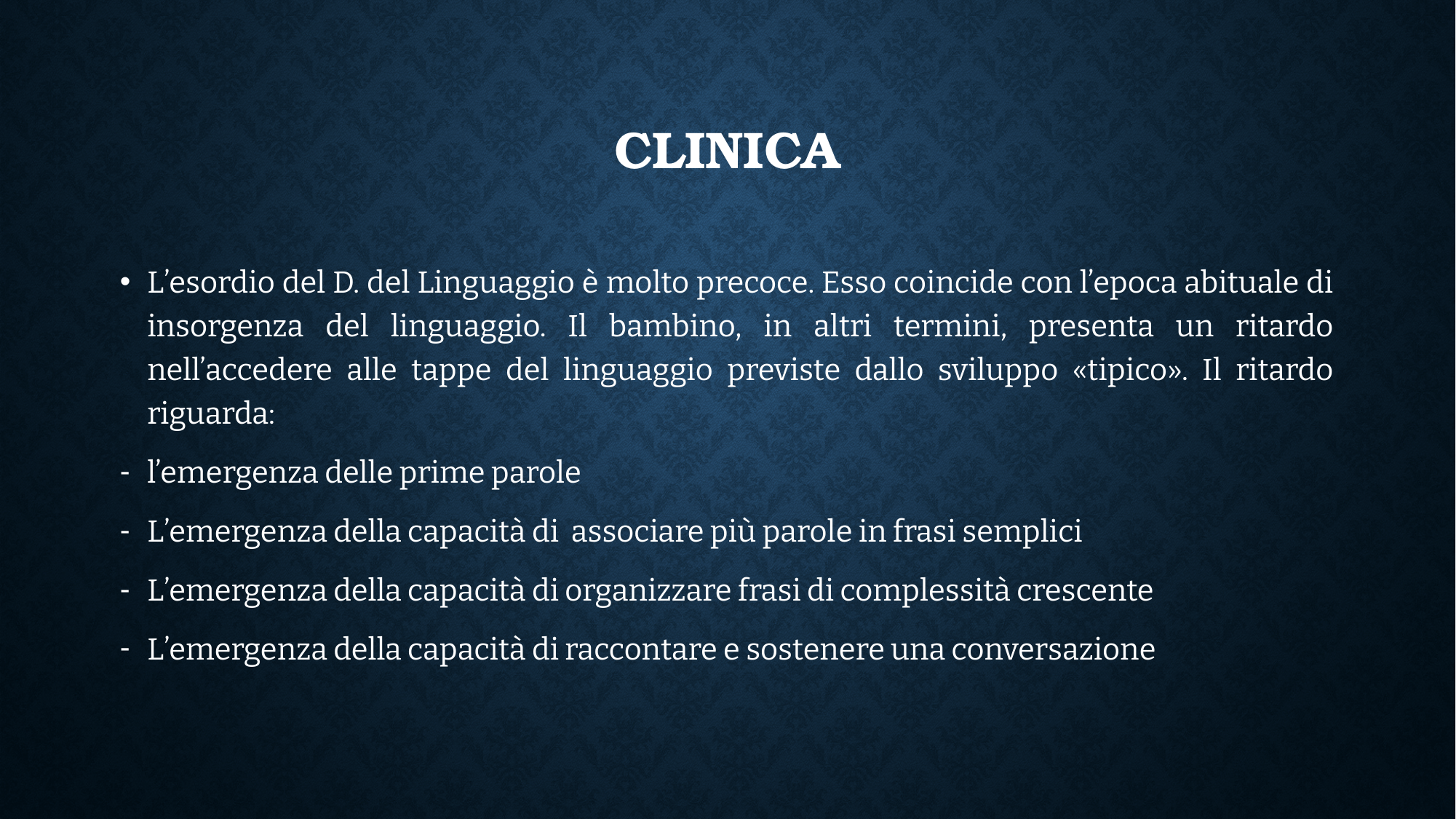

# clinica
L’esordio del D. del Linguaggio è molto precoce. Esso coincide con l’epoca abituale di insorgenza del linguaggio. Il bambino, in altri termini, presenta un ritardo nell’accedere alle tappe del linguaggio previste dallo sviluppo «tipico». Il ritardo riguarda:
l’emergenza delle prime parole
L’emergenza della capacità di  associare più parole in frasi semplici
L’emergenza della capacità di organizzare frasi di complessità crescente
L’emergenza della capacità di raccontare e sostenere una conversazione